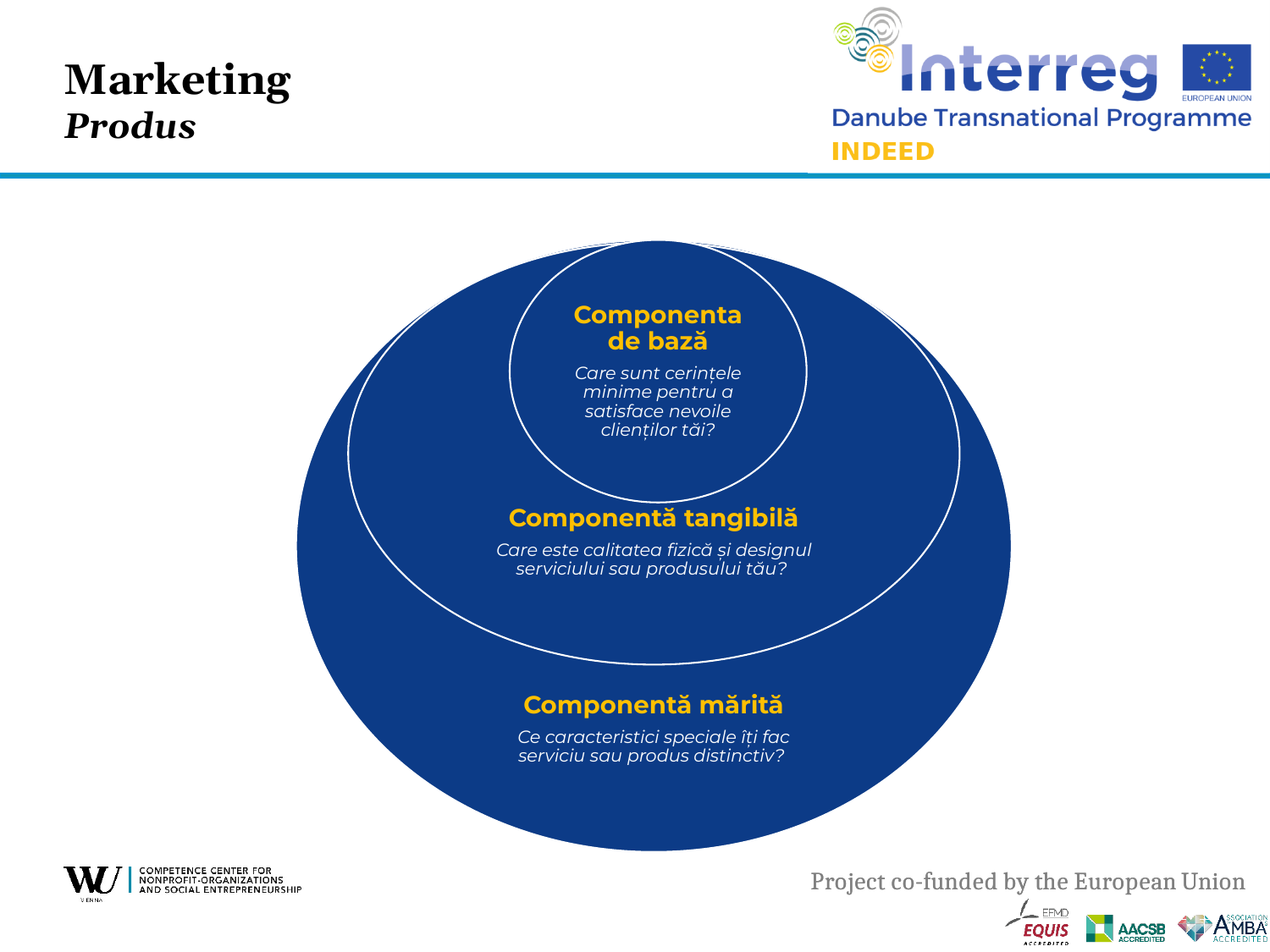

# Marketing Produs
Componenta de bază
Care sunt cerințele minime pentru a satisface nevoile clienților tăi?

Augumented component
Committed volunteers
Hard-to-find
treatment options

Componentă tangibilă
Care este calitatea fizică și designul serviciului sau produsului tău?
Componentă mărită
Ce caracteristici speciale îți fac
serviciu sau produs distinctiv?